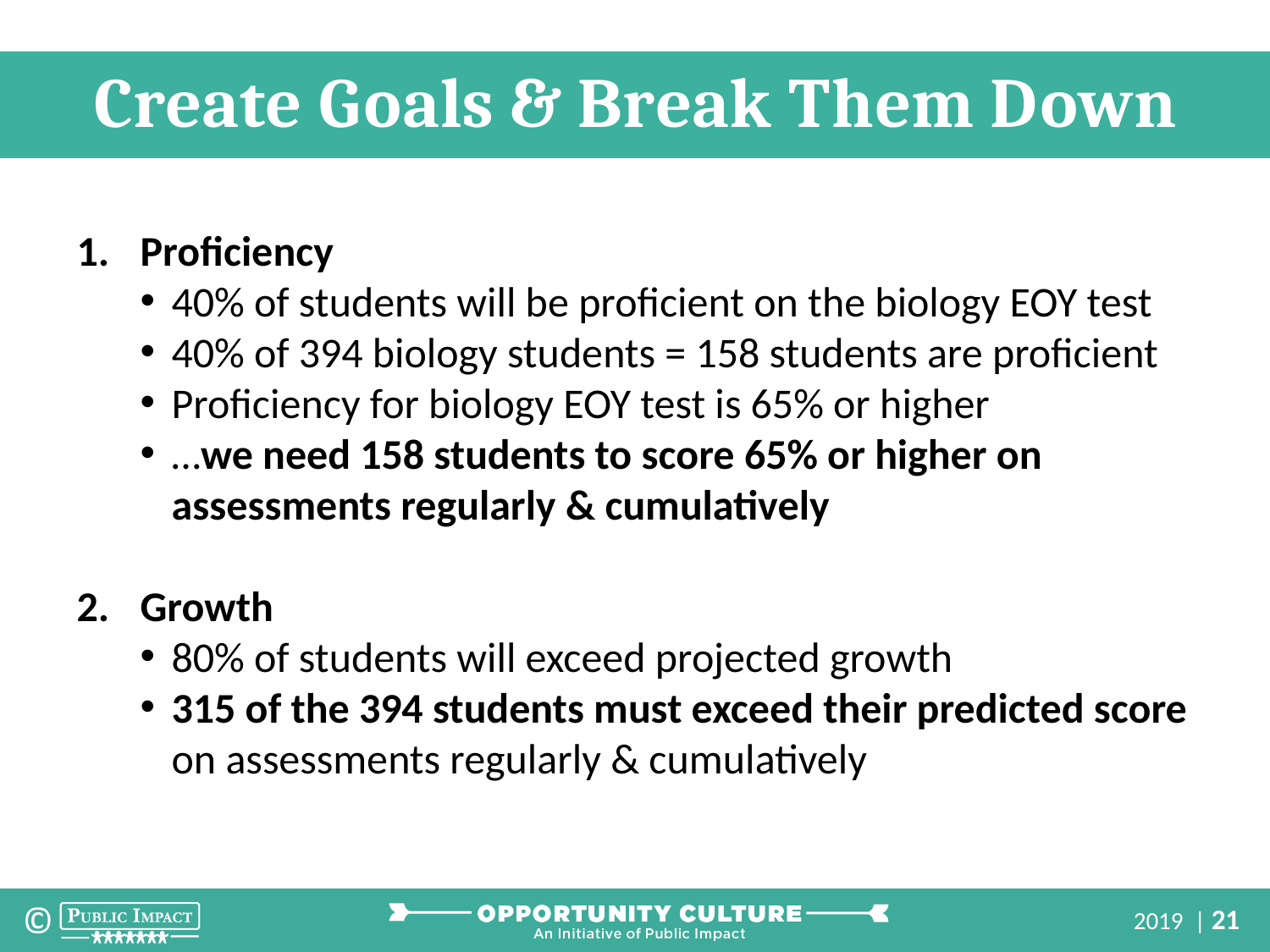

Create Goals & Break Them Down
Proficiency
40% of students will be proficient on the biology EOY test
40% of 394 biology students = 158 students are proficient
Proficiency for biology EOY test is 65% or higher
…we need 158 students to score 65% or higher on assessments regularly & cumulatively

Growth
80% of students will exceed projected growth
315 of the 394 students must exceed their predicted score on assessments regularly & cumulatively